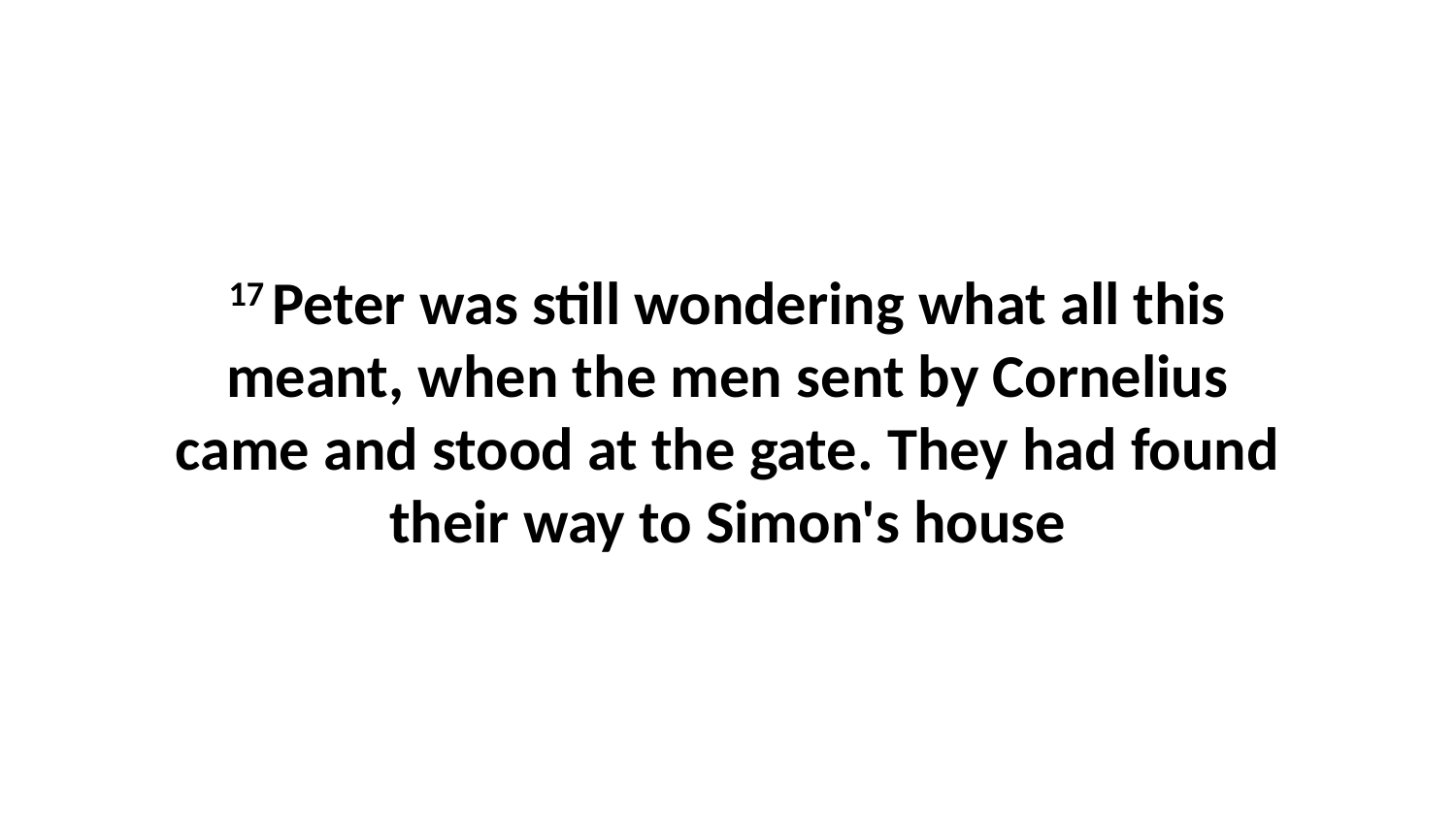

17 Peter was still wondering what all this meant, when the men sent by Cornelius came and stood at the gate. They had found their way to Simon's house